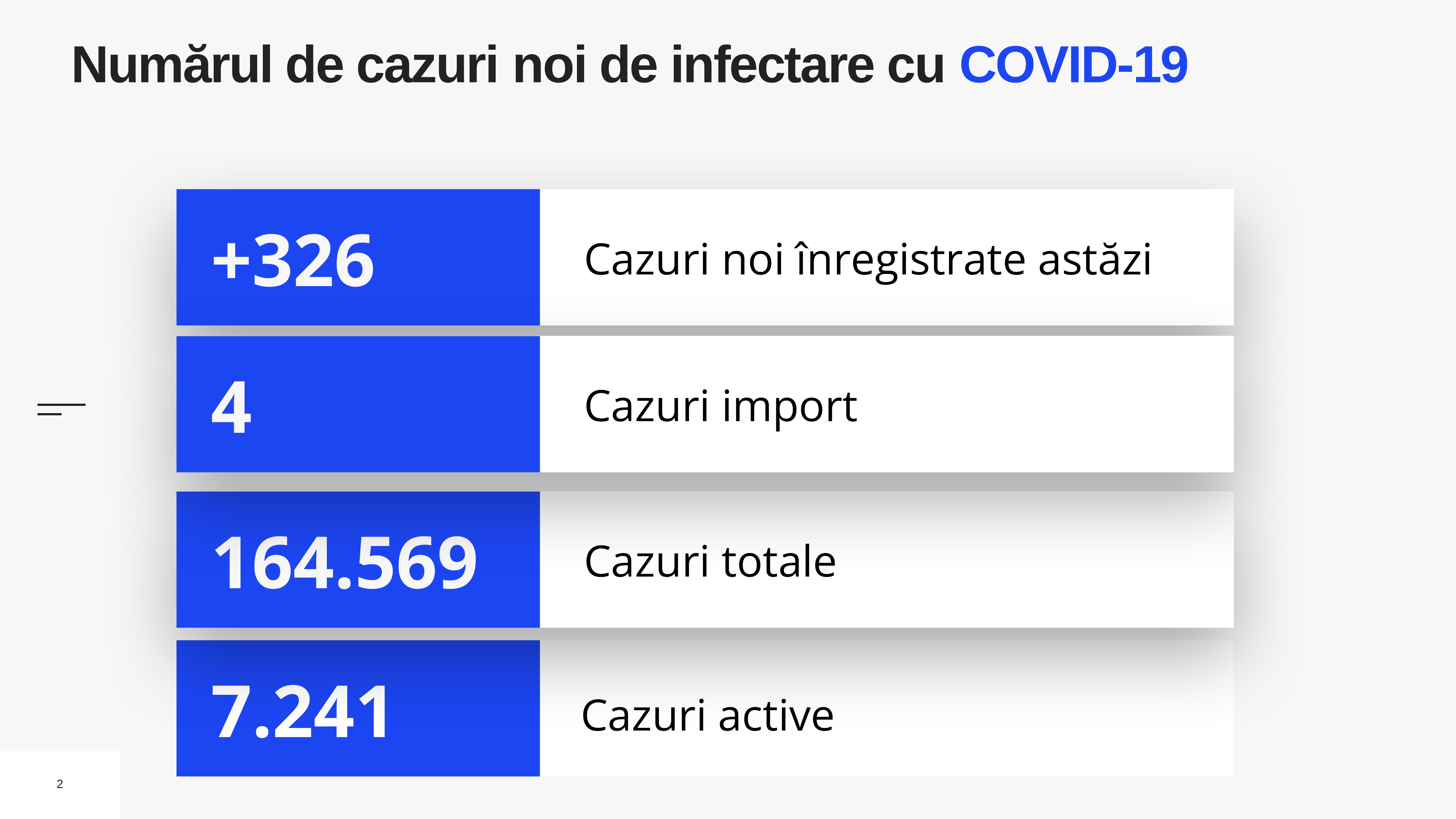

# Numărul de cazuri noi de infectare cu COVID-19

Cazuri noi înregistrate astăzi

+326

Cazuri import

4

Cazuri totale

164.569

Cazuri active

7.241
2